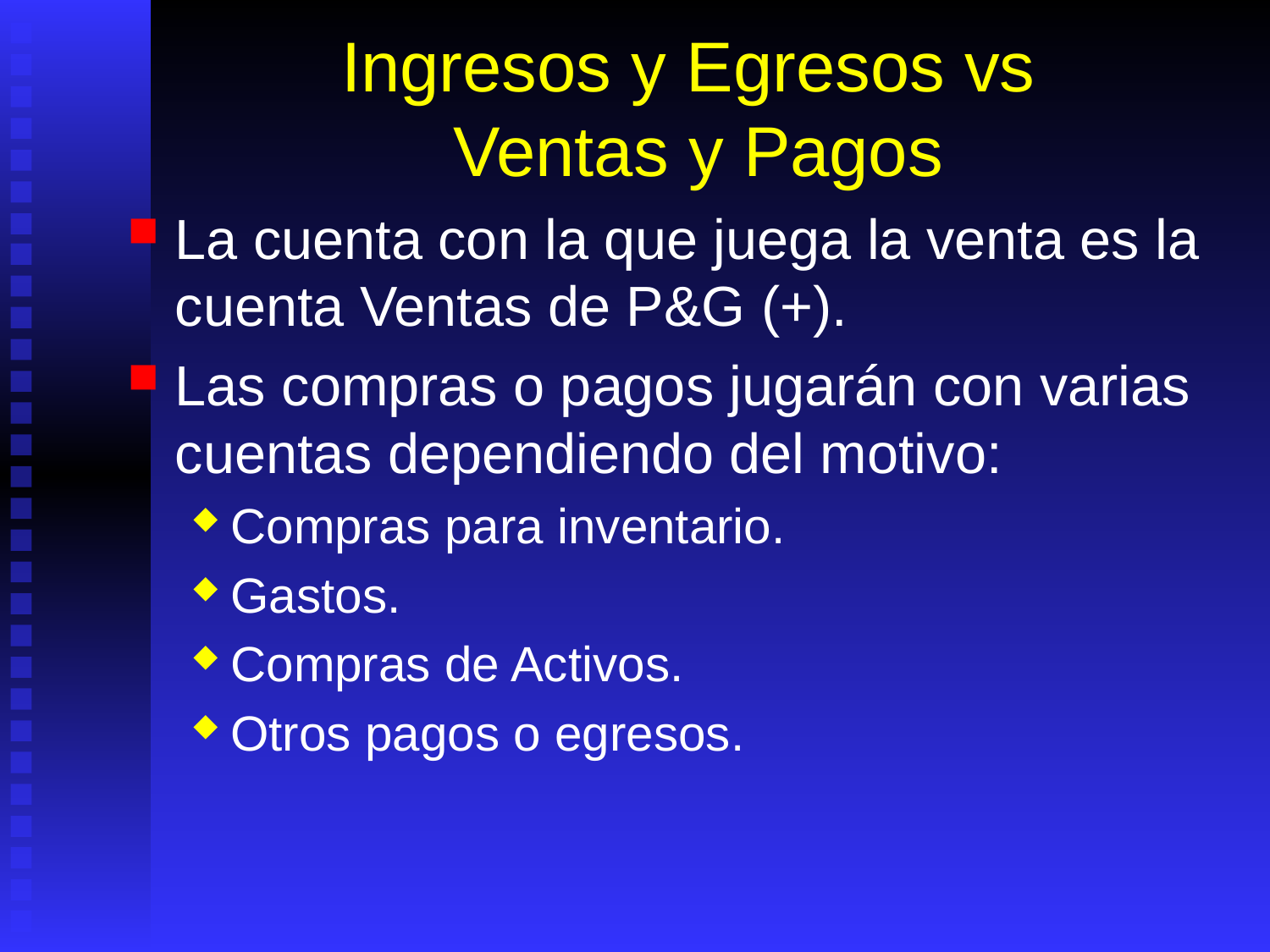

# Ingresos y Egresos vs Ventas y Pagos
La cuenta con la que juega la venta es la cuenta Ventas de P&G (+).
Las compras o pagos jugarán con varias cuentas dependiendo del motivo:
Compras para inventario.
Gastos.
Compras de Activos.
Otros pagos o egresos.